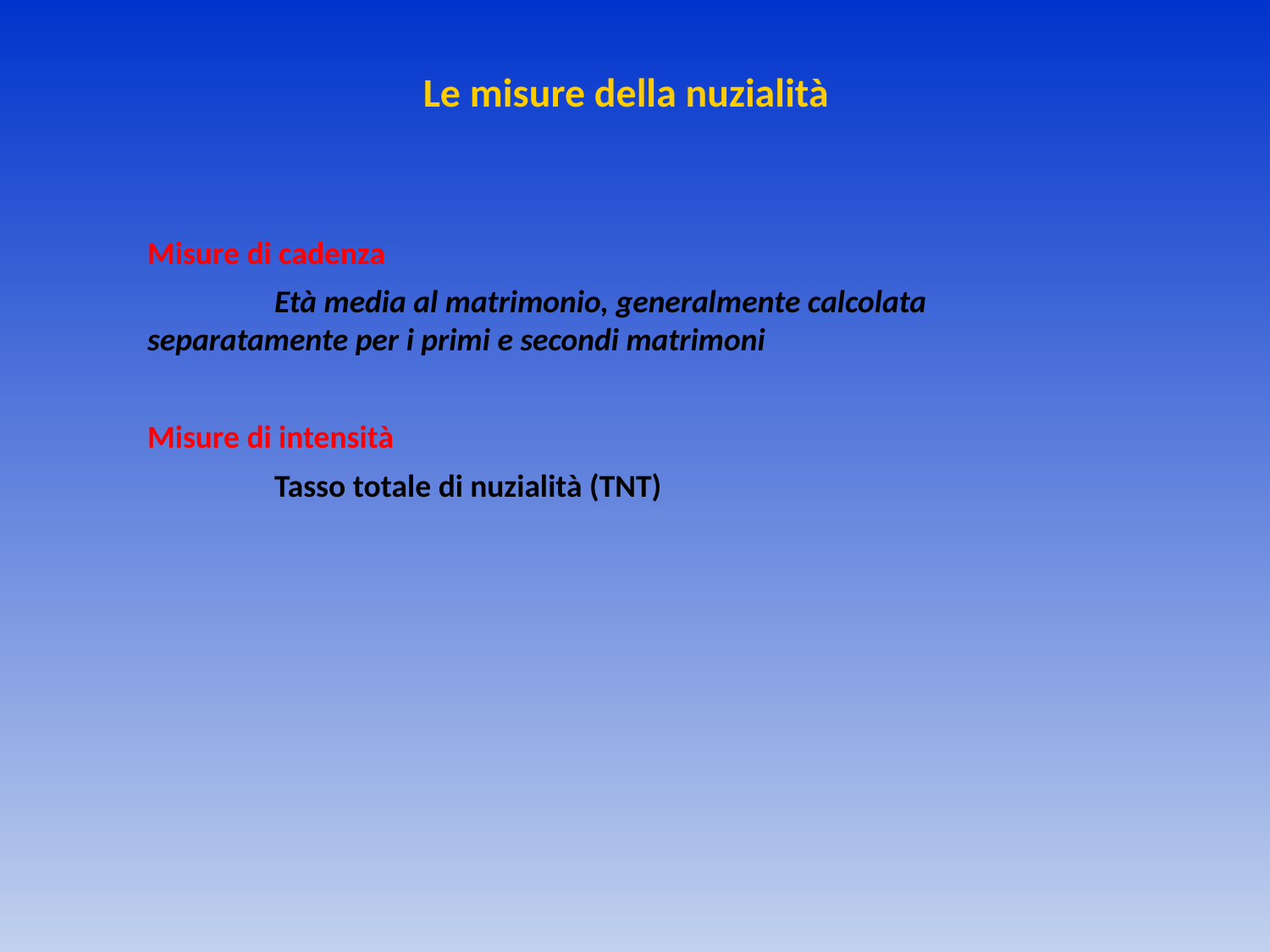

# Le misure della nuzialità
Misure di cadenza
	Età media al matrimonio, generalmente calcolata 	separatamente per i primi e secondi matrimoni

Misure di intensità
	Tasso totale di nuzialità (TNT)